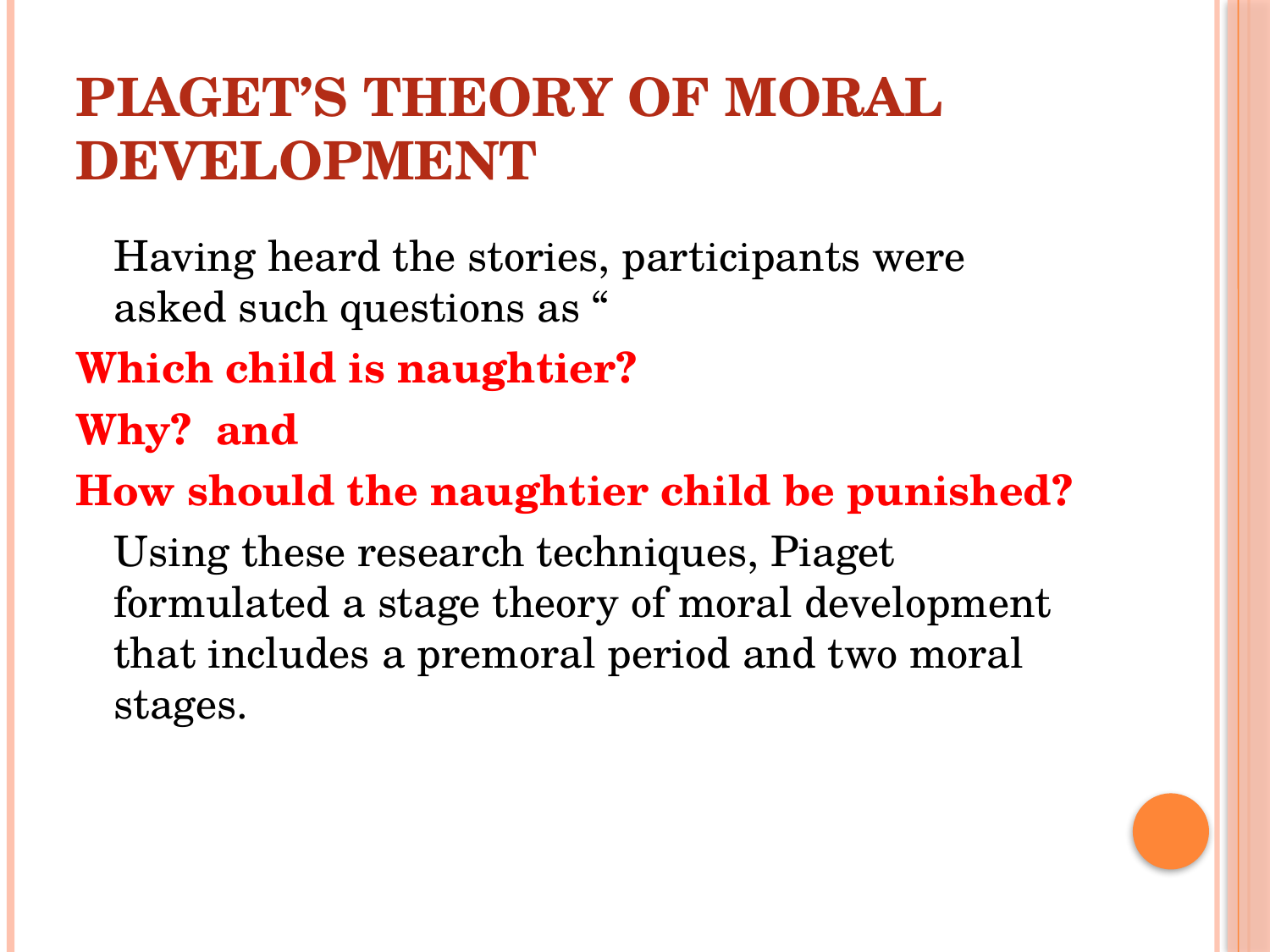

# Piaget’s Theory of Moral Development
	Having heard the stories, participants were asked such questions as “
Which child is naughtier?
Why?  and
How should the naughtier child be punished?
 	Using these research techniques, Piaget formulated a stage theory of moral development that includes a premoral period and two moral stages.